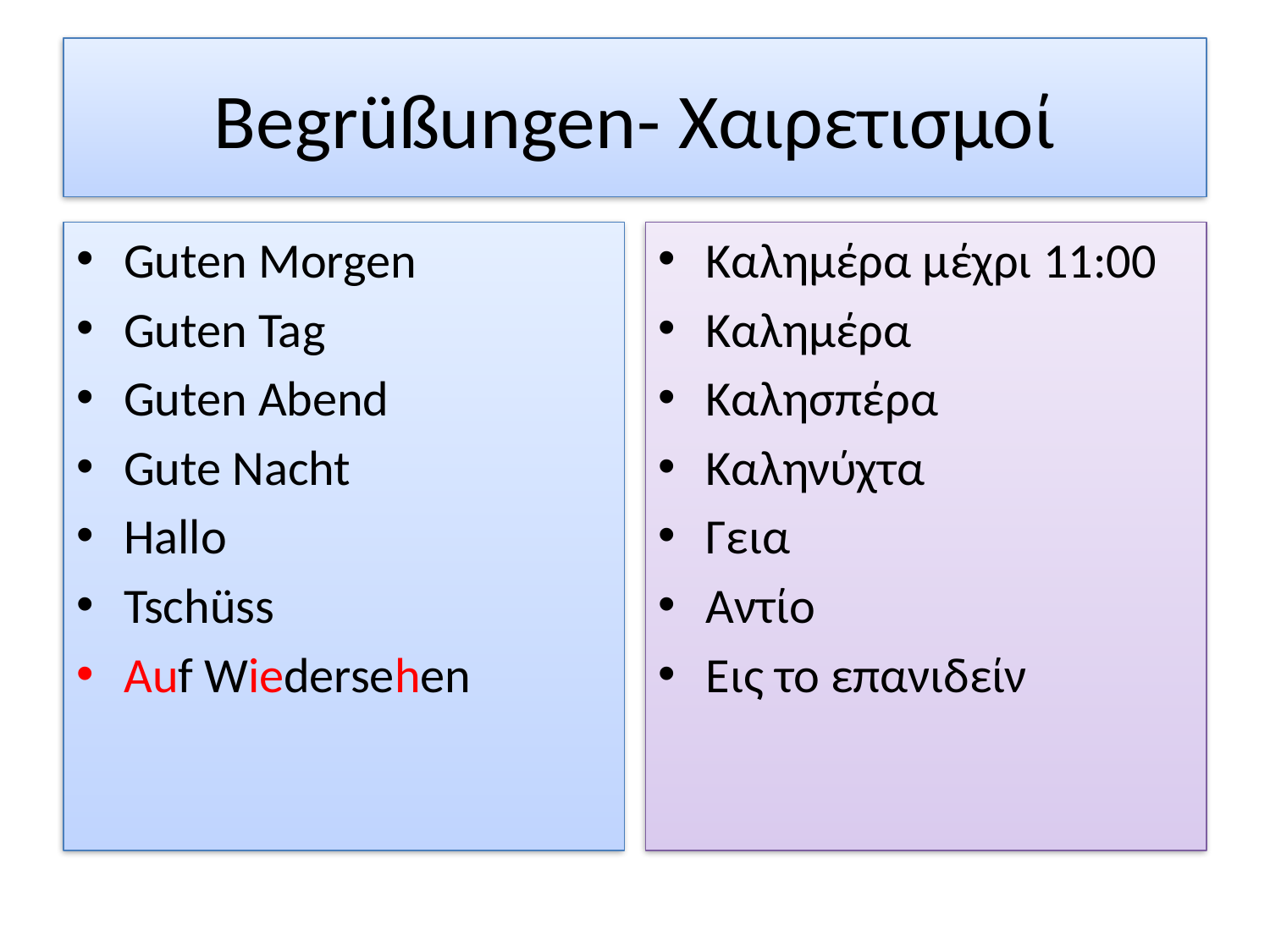

# Begrüßungen- Χαιρετισμοί
Guten Morgen
Guten Tag
Guten Abend
Gute Nacht
Hallo
Tschüss
Auf Wiedersehen
Καλημέρα μέχρι 11:00
Καλημέρα
Καλησπέρα
Καληνύχτα
Γεια
Αντίο
Εις το επανιδείν